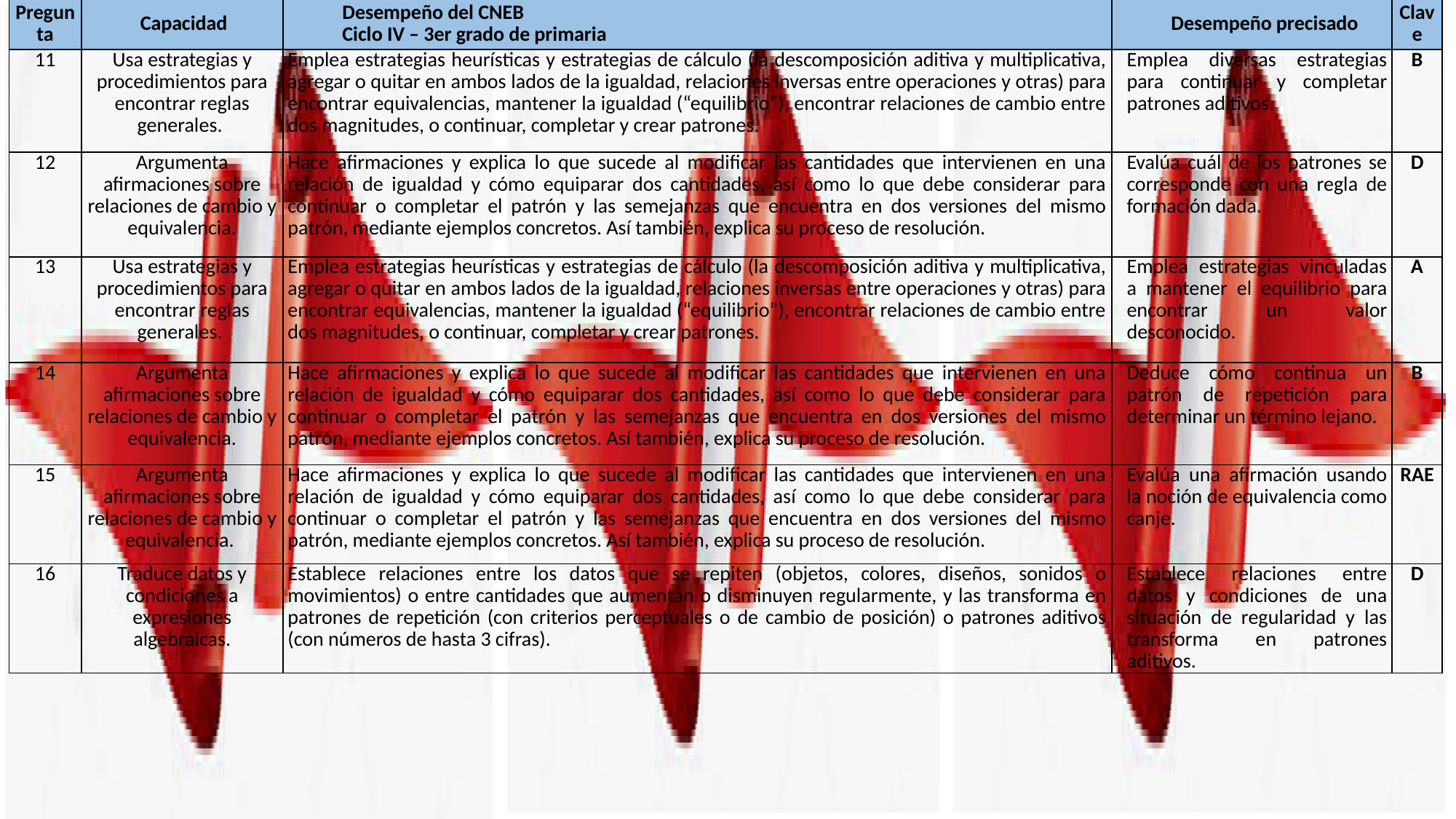

| Pregunta | Capacidad | Desempeño del CNEB Ciclo IV – 3er grado de primaria | Desempeño precisado | Clave |
| --- | --- | --- | --- | --- |
| 11 | Usa estrategias y procedimientos para encontrar reglas generales. | Emplea estrategias heurísticas y estrategias de cálculo (la descomposición aditiva y multiplicativa, agregar o quitar en ambos lados de la igualdad, relaciones inversas entre operaciones y otras) para encontrar equivalencias, mantener la igualdad (“equilibrio”), encontrar relaciones de cambio entre dos magnitudes, o continuar, completar y crear patrones. | Emplea diversas estrategias para continuar y completar patrones aditivos. | B |
| 12 | Argumenta afirmaciones sobre relaciones de cambio y equivalencia. | Hace afirmaciones y explica lo que sucede al modificar las cantidades que intervienen en una relación de igualdad y cómo equiparar dos cantidades, así como lo que debe considerar para continuar o completar el patrón y las semejanzas que encuentra en dos versiones del mismo patrón, mediante ejemplos concretos. Así también, explica su proceso de resolución. | Evalúa cuál de los patrones se corresponde con una regla de formación dada. | D |
| 13 | Usa estrategias y procedimientos para encontrar reglas generales. | Emplea estrategias heurísticas y estrategias de cálculo (la descomposición aditiva y multiplicativa, agregar o quitar en ambos lados de la igualdad, relaciones inversas entre operaciones y otras) para encontrar equivalencias, mantener la igualdad (“equilibrio”), encontrar relaciones de cambio entre dos magnitudes, o continuar, completar y crear patrones. | Emplea estrategias vinculadas a mantener el equilibrio para encontrar un valor desconocido. | A |
| 14 | Argumenta afirmaciones sobre relaciones de cambio y equivalencia. | Hace afirmaciones y explica lo que sucede al modificar las cantidades que intervienen en una relación de igualdad y cómo equiparar dos cantidades, así como lo que debe considerar para continuar o completar el patrón y las semejanzas que encuentra en dos versiones del mismo patrón, mediante ejemplos concretos. Así también, explica su proceso de resolución. | Deduce cómo continua un patrón de repetición para determinar un término lejano. | B |
| 15 | Argumenta afirmaciones sobre relaciones de cambio y equivalencia. | Hace afirmaciones y explica lo que sucede al modificar las cantidades que intervienen en una relación de igualdad y cómo equiparar dos cantidades, así como lo que debe considerar para continuar o completar el patrón y las semejanzas que encuentra en dos versiones del mismo patrón, mediante ejemplos concretos. Así también, explica su proceso de resolución. | Evalúa una afirmación usando la noción de equivalencia como canje. | RAE |
| 16 | Traduce datos y condiciones a expresiones algebraicas. | Establece relaciones entre los datos que se repiten (objetos, colores, diseños, sonidos o movimientos) o entre cantidades que aumentan o disminuyen regularmente, y las transforma en patrones de repetición (con criterios perceptuales o de cambio de posición) o patrones aditivos (con números de hasta 3 cifras). | Establece relaciones entre datos y condiciones de una situación de regularidad y las transforma en patrones aditivos. | D |